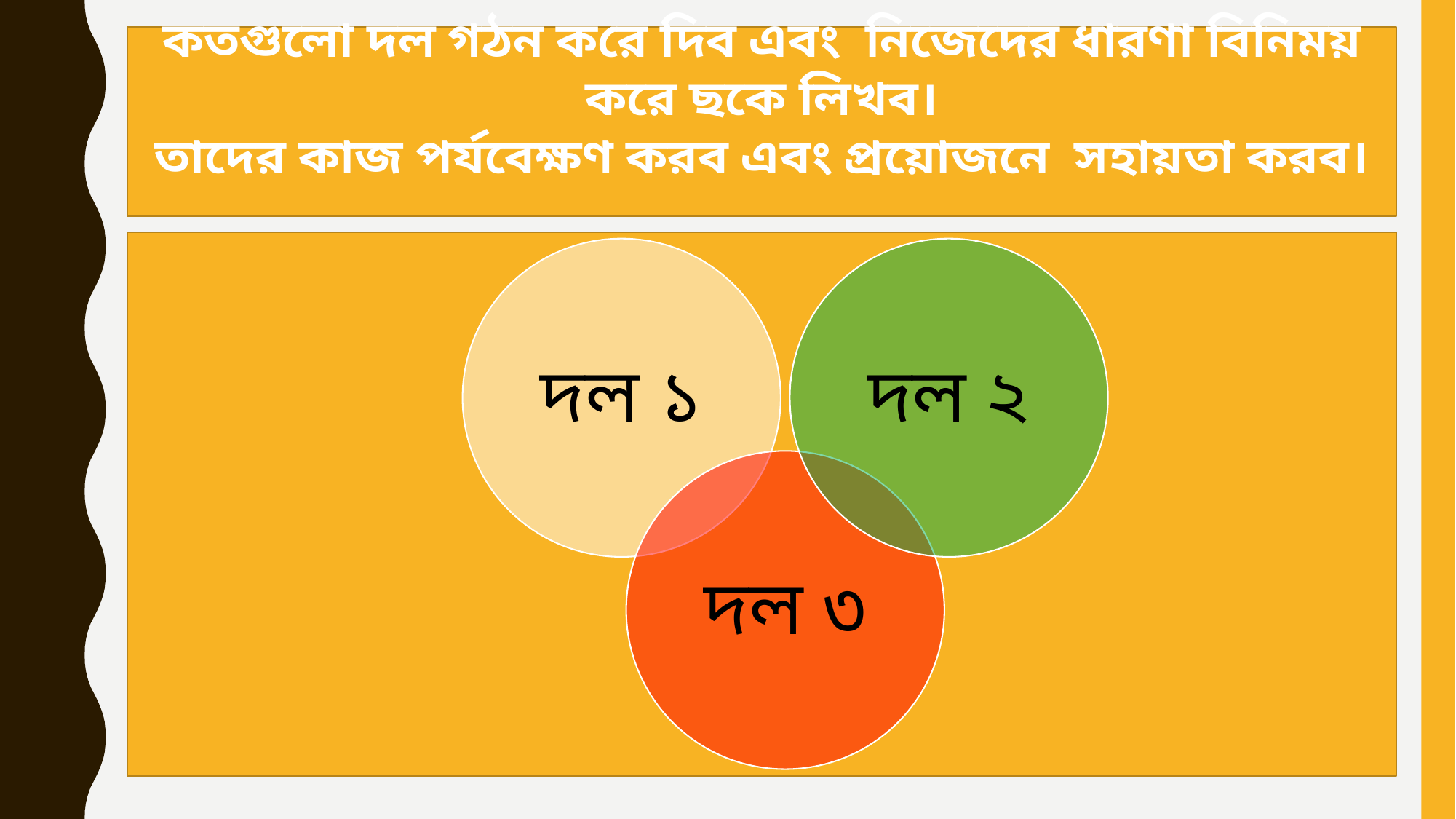

কতগুলো দল গঠন করে দিব এবং  নিজেদের ধারণা বিনিময় করে ছকে লিখব।
তাদের কাজ পর্যবেক্ষণ করব এবং প্রয়োজনে  সহায়তা করব।

দল ১
দল ৩
দল ২